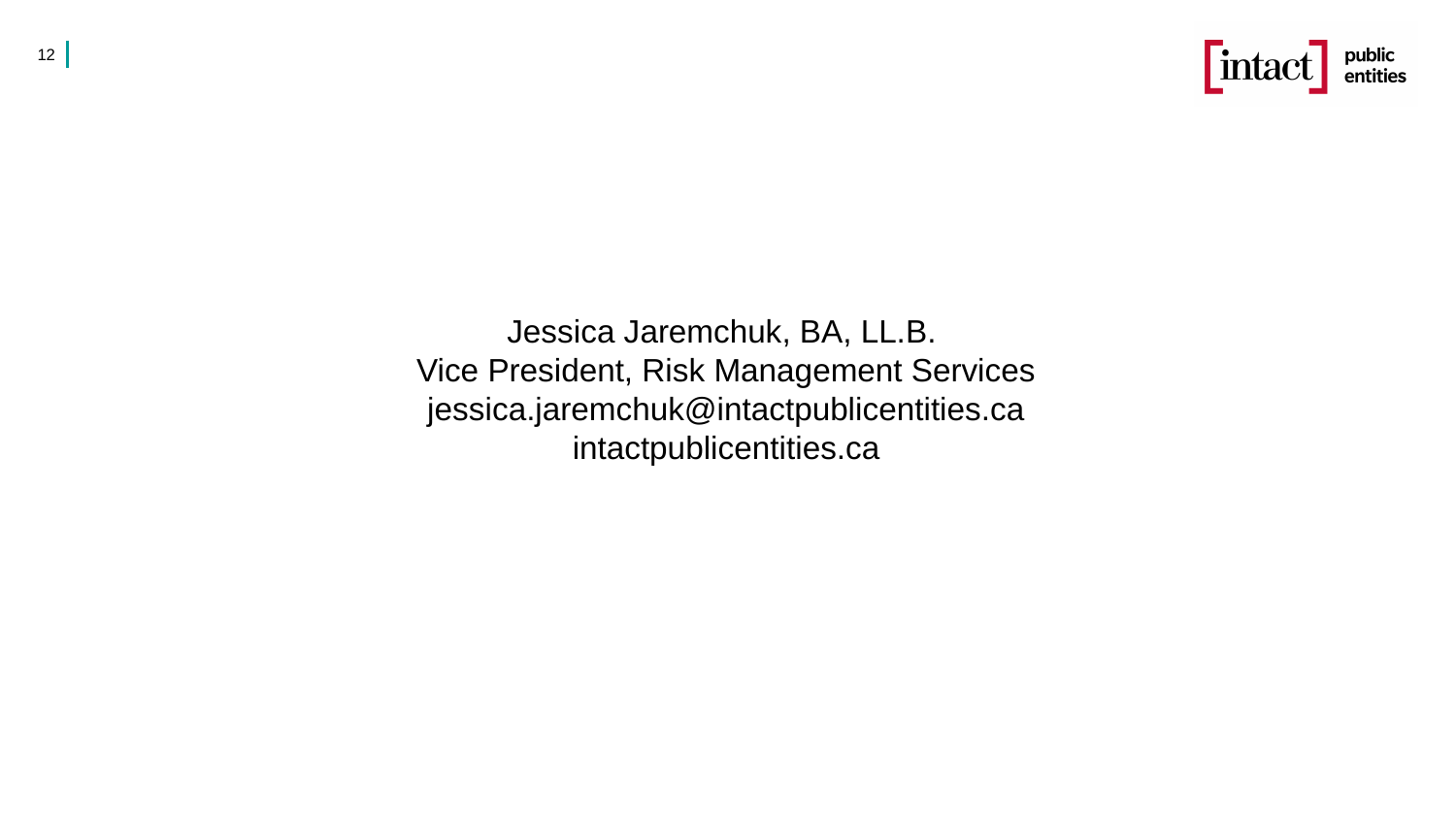

12
Jessica Jaremchuk, BA, LL.B.
Vice President, Risk Management Services
jessica.jaremchuk@intactpublicentities.ca
intactpublicentities.ca